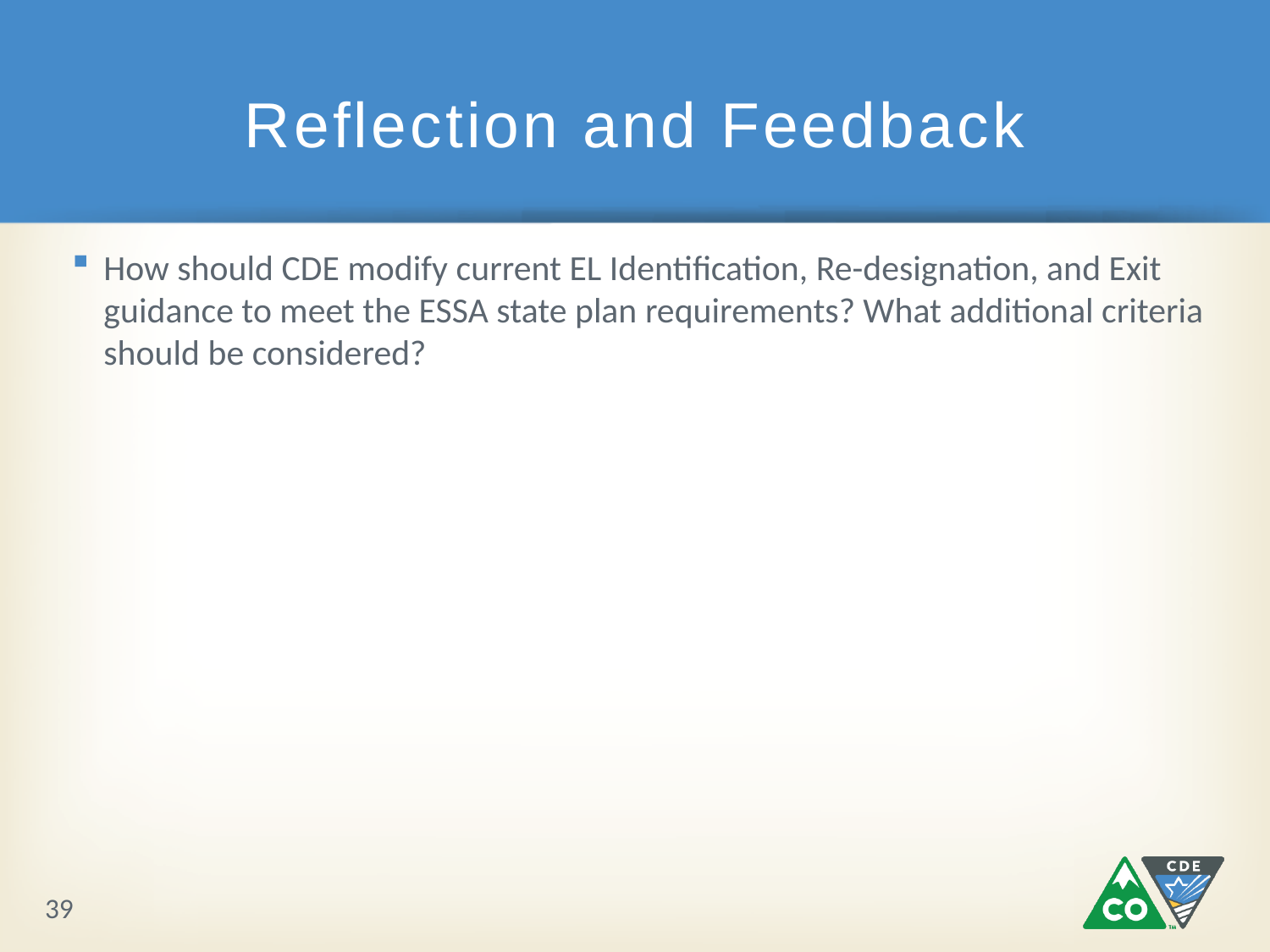

# Reflection and Feedback
How should CDE modify current EL Identification, Re-designation, and Exit guidance to meet the ESSA state plan requirements? What additional criteria should be considered?

39